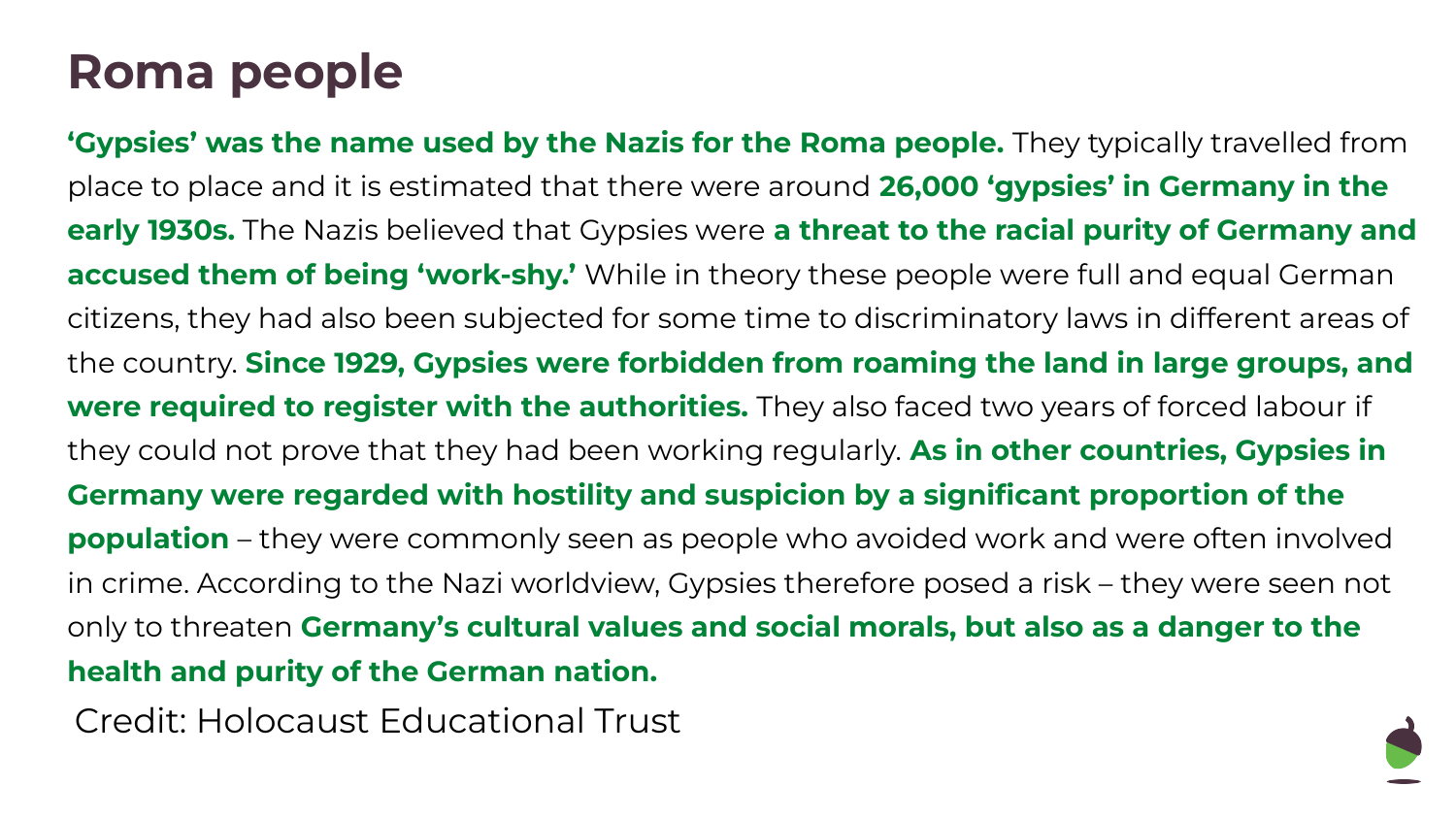

# Roma people
‘Gypsies’ was the name used by the Nazis for the Roma people. They typically travelled from place to place and it is estimated that there were around 26,000 ‘gypsies’ in Germany in the early 1930s. The Nazis believed that Gypsies were a threat to the racial purity of Germany and accused them of being ‘work-shy.’ While in theory these people were full and equal German citizens, they had also been subjected for some time to discriminatory laws in different areas of the country. Since 1929, Gypsies were forbidden from roaming the land in large groups, and were required to register with the authorities. They also faced two years of forced labour if they could not prove that they had been working regularly. As in other countries, Gypsies in Germany were regarded with hostility and suspicion by a significant proportion of the population – they were commonly seen as people who avoided work and were often involved in crime. According to the Nazi worldview, Gypsies therefore posed a risk – they were seen not only to threaten Germany’s cultural values and social morals, but also as a danger to the health and purity of the German nation.
Credit: Holocaust Educational Trust